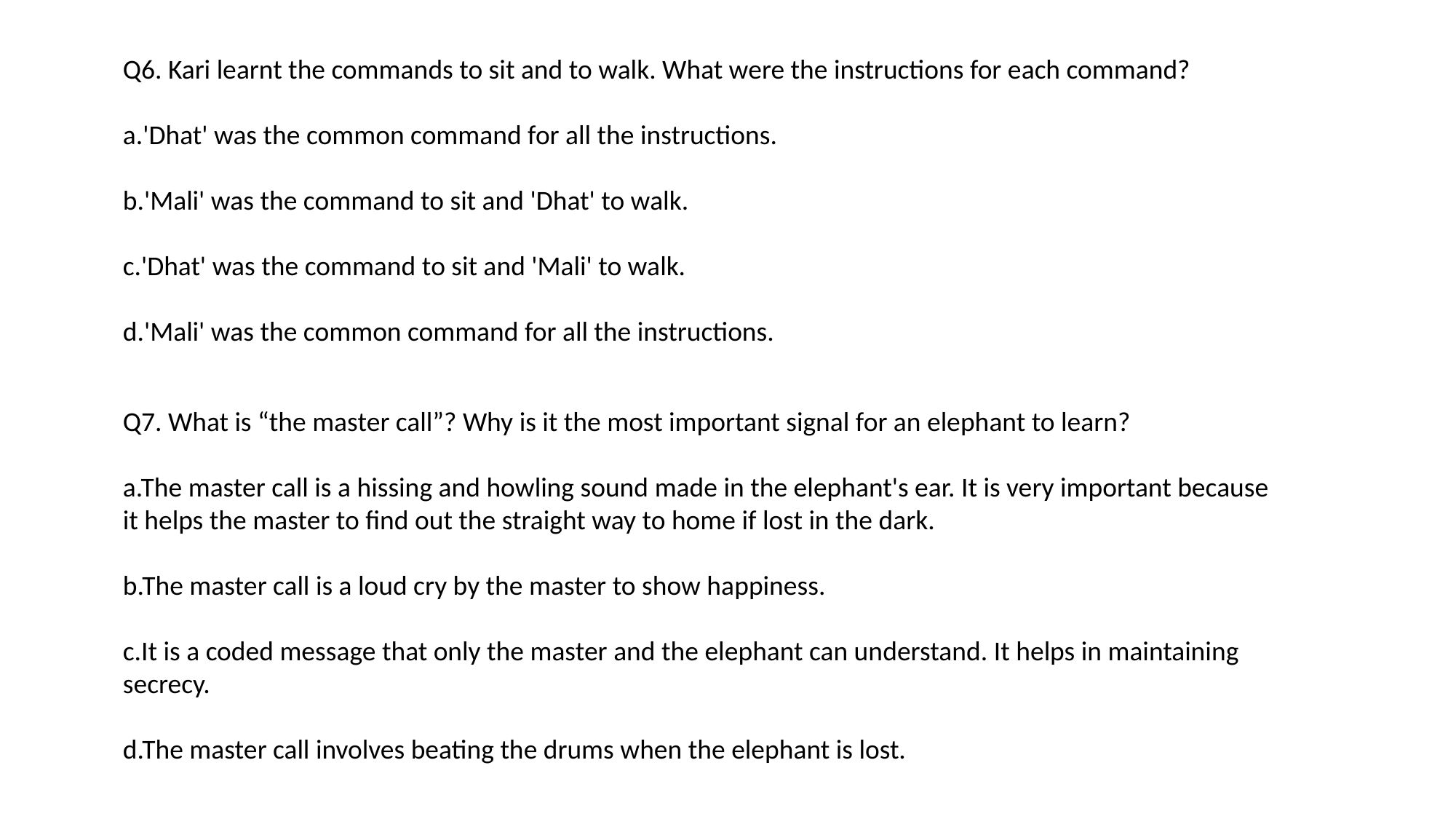

Q6. Kari learnt the commands to sit and to walk. What were the instructions for each command?

a.'Dhat' was the common command for all the instructions.

b.'Mali' was the command to sit and 'Dhat' to walk.

c.'Dhat' was the command to sit and 'Mali' to walk.

d.'Mali' was the common command for all the instructions.
Q7. What is “the master call”? Why is it the most important signal for an elephant to learn?

a.The master call is a hissing and howling sound made in the elephant's ear. It is very important because it helps the master to find out the straight way to home if lost in the dark.

b.The master call is a loud cry by the master to show happiness.

c.It is a coded message that only the master and the elephant can understand. It helps in maintaining secrecy.

d.The master call involves beating the drums when the elephant is lost.